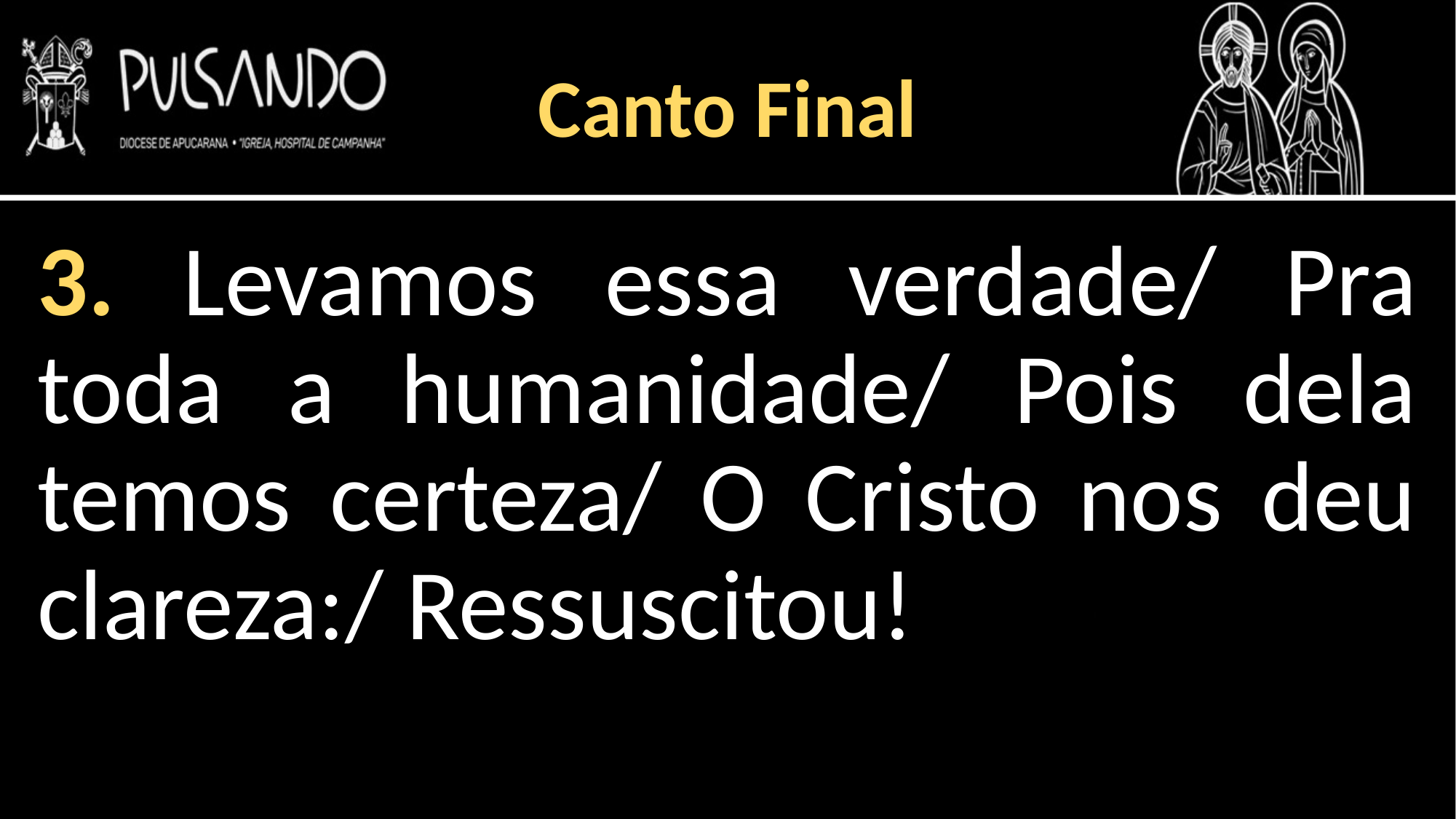

Canto Final
3. Levamos essa verdade/ Pra toda a humanidade/ Pois dela temos certeza/ O Cristo nos deu clareza:/ Ressuscitou!